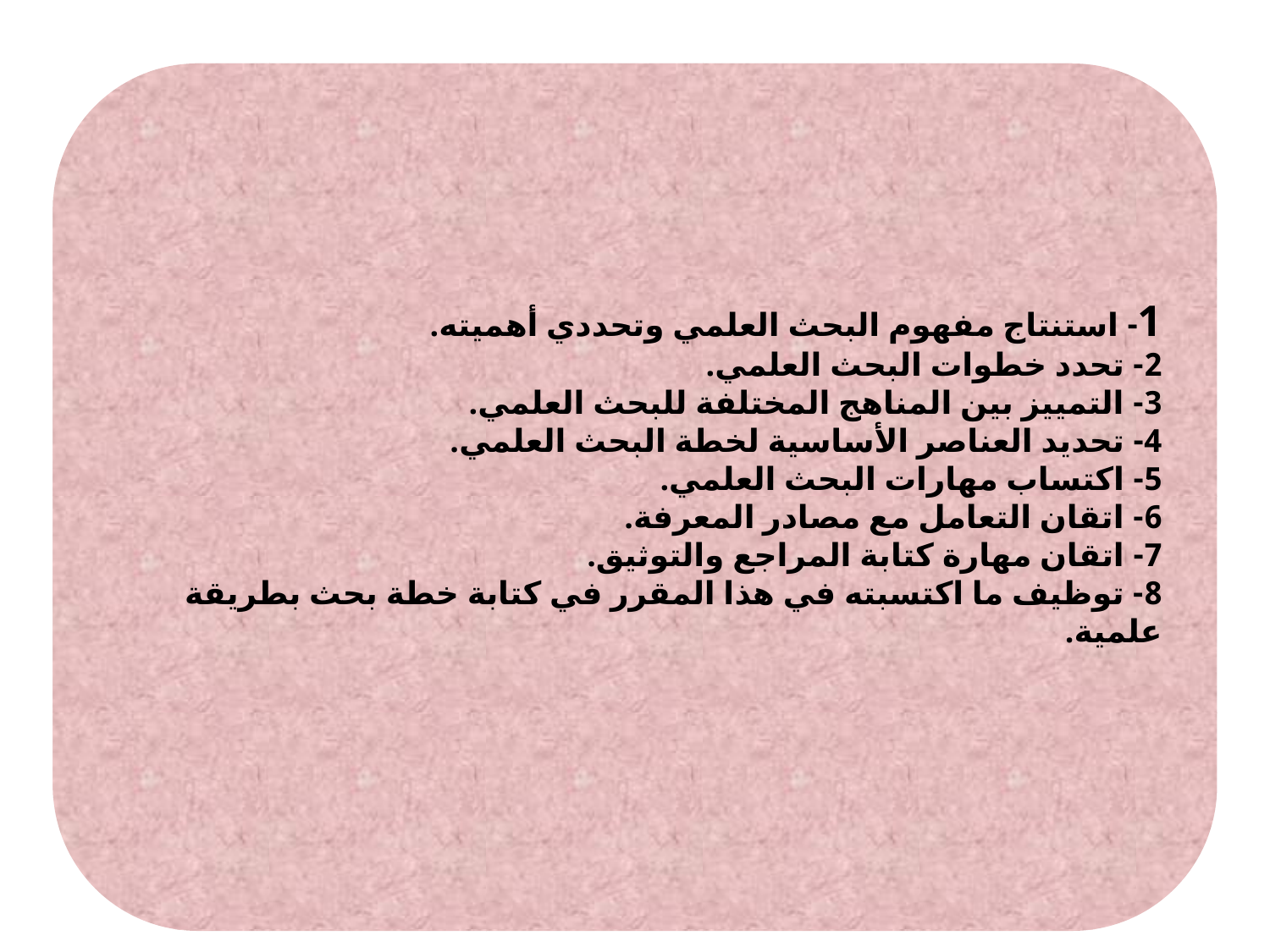

1- استنتاج مفهوم البحث العلمي وتحددي أهميته.
2- تحدد خطوات البحث العلمي.
3- التمييز بين المناهج المختلفة للبحث العلمي.
4- تحديد العناصر الأساسية لخطة البحث العلمي.
5- اكتساب مهارات البحث العلمي.
6- اتقان التعامل مع مصادر المعرفة.
7- اتقان مهارة كتابة المراجع والتوثيق.
8- توظيف ما اكتسبته في هذا المقرر في كتابة خطة بحث بطريقة
علمية.